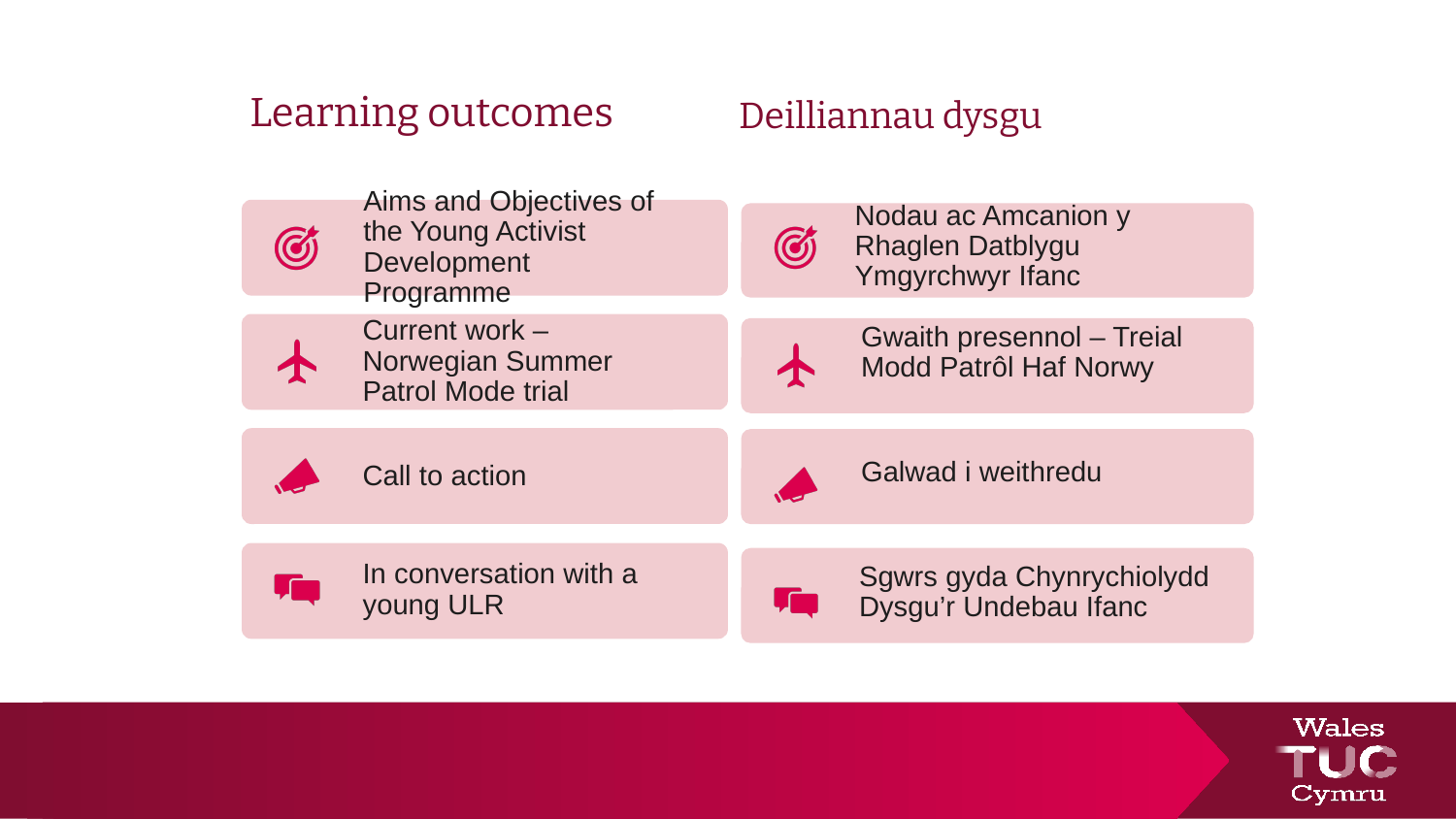

# Learning outcomes
Deilliannau dysgu
Aims and Objectives of the Young Activist Development Programme
Current work – Norwegian Summer Patrol Mode trial
Call to action
In conversation with a young ULR
Nodau ac Amcanion y Rhaglen Datblygu Ymgyrchwyr Ifanc
Gwaith presennol – Treial Modd Patrôl Haf Norwy
Galwad i weithredu
Sgwrs gyda Chynrychiolydd Dysgu’r Undebau Ifanc